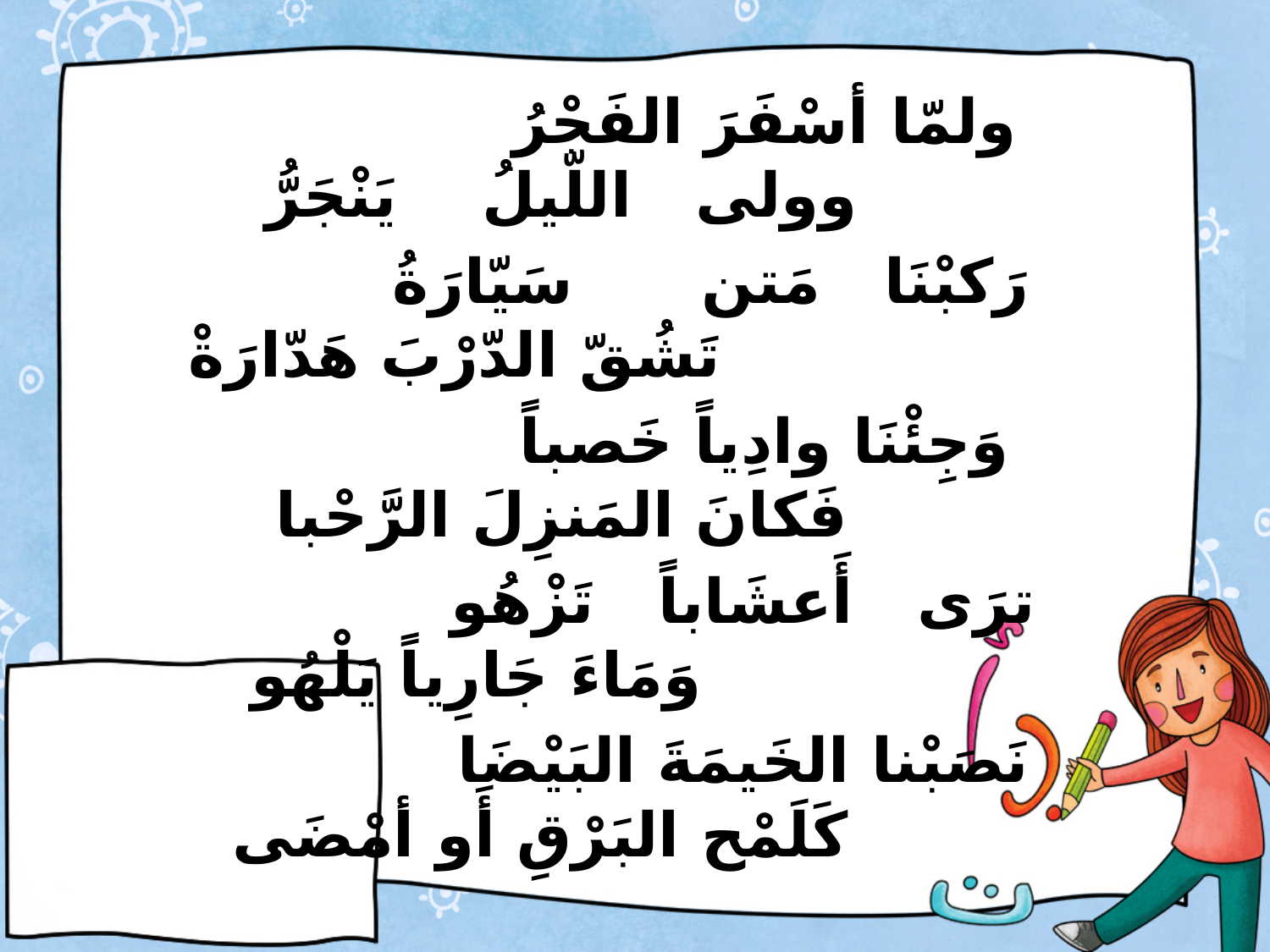

ولمّا أسْفَرَ الفَجْرُ                    وولى   اللّيلُ    يَنْجَرُّ
رَكبْنَا   مَتن      سَيّارَةُ                         تَشُقّ الدّرْبَ هَدّارَةْ
وَجِئْنَا وادِياً خَصباً                    فَكانَ المَنزِلَ الرَّحْبا
ترَى   أَعشَاباً   تَزْهُو                          وَمَاءَ جَارِياً يَلْهُو
نَصَبْنا الخَيمَةَ البَيْضَا                    كَلَمْح البَرْقِ أَو أمْضَى